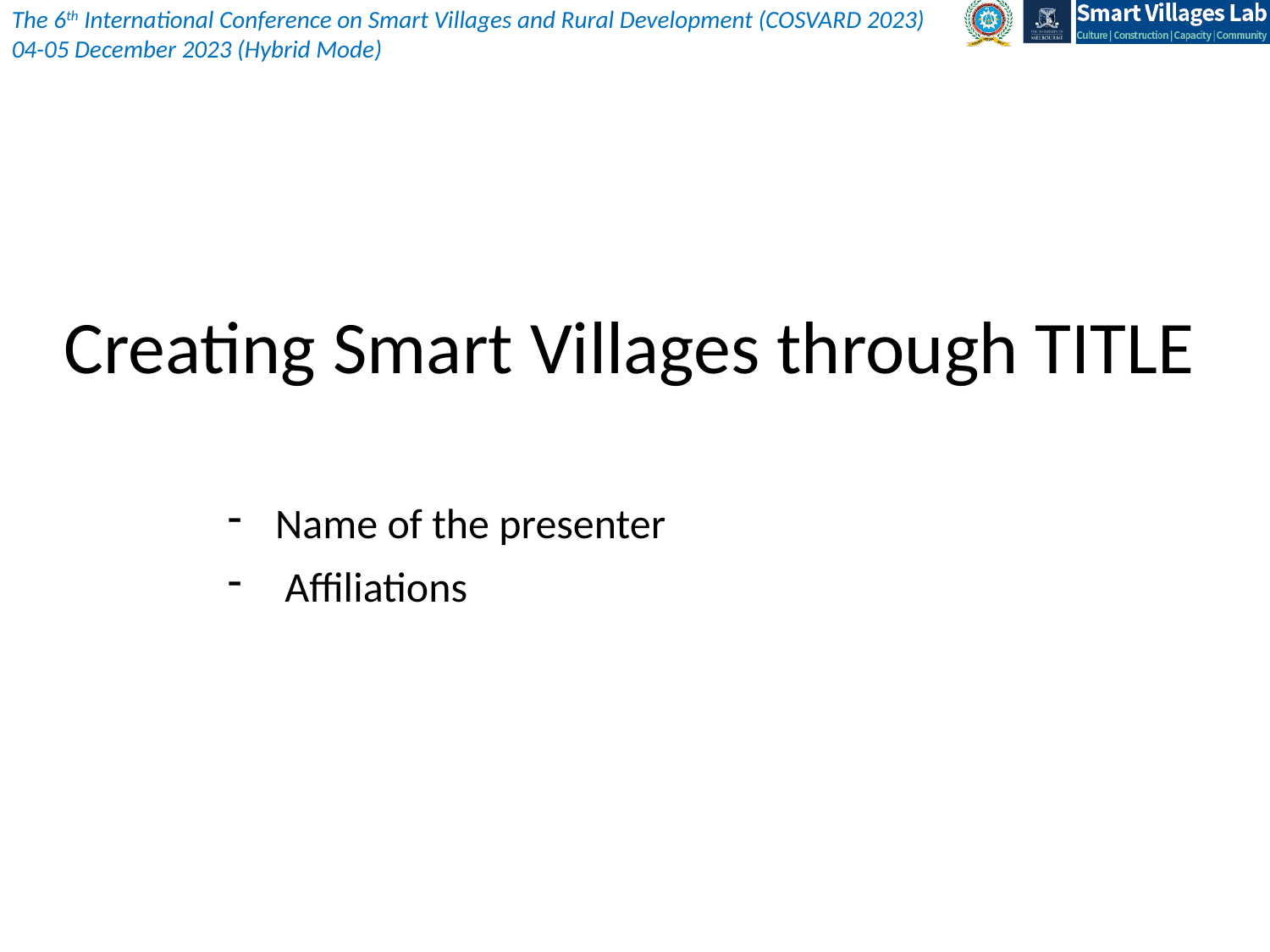

# Creating Smart Villages through TITLE
Name of the presenter
 Affiliations